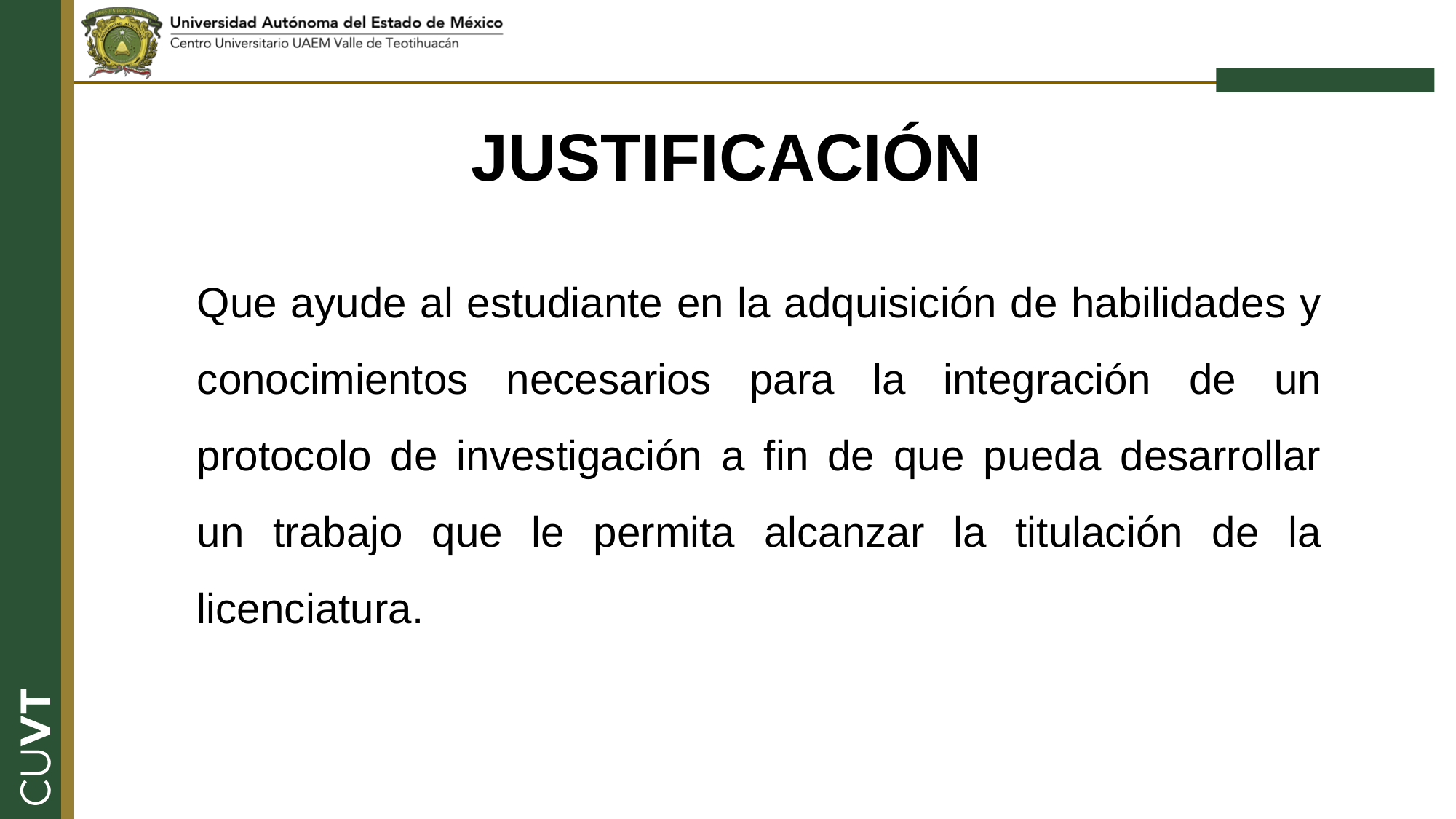

JUSTIFICACIÓN
	Que ayude al estudiante en la adquisición de habilidades y conocimientos necesarios para la integración de un protocolo de investigación a fin de que pueda desarrollar un trabajo que le permita alcanzar la titulación de la licenciatura.